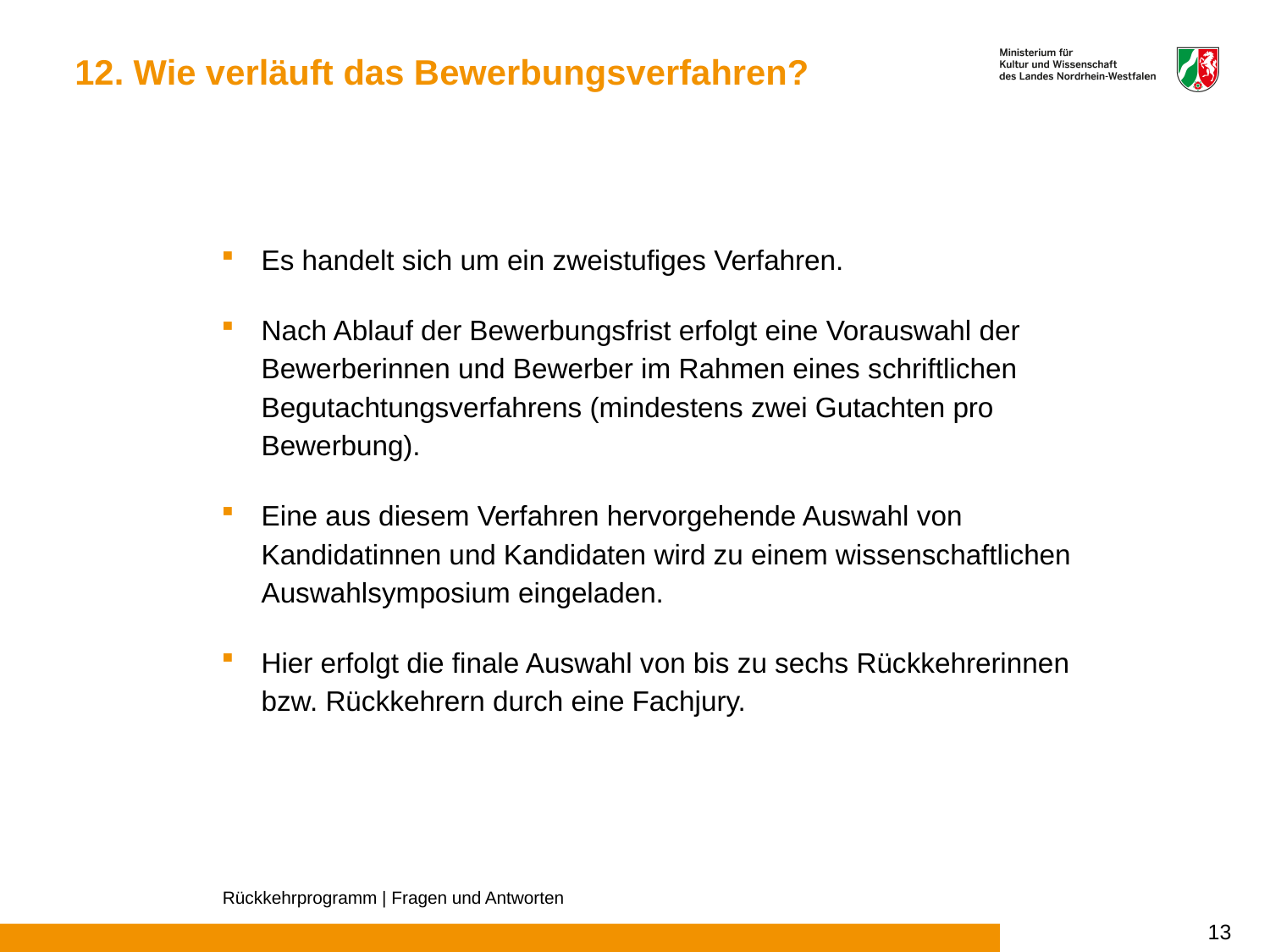

# 12. Wie verläuft das Bewerbungsverfahren?
Es handelt sich um ein zweistufiges Verfahren.
Nach Ablauf der Bewerbungsfrist erfolgt eine Vorauswahl der Bewerberinnen und Bewerber im Rahmen eines schriftlichen Begutachtungsverfahrens (mindestens zwei Gutachten pro Bewerbung).
Eine aus diesem Verfahren hervorgehende Auswahl von Kandidatinnen und Kandidaten wird zu einem wissenschaftlichen Auswahlsymposium eingeladen.
Hier erfolgt die finale Auswahl von bis zu sechs Rückkehrerinnen bzw. Rückkehrern durch eine Fachjury.
Rückkehrprogramm | Fragen und Antworten
13